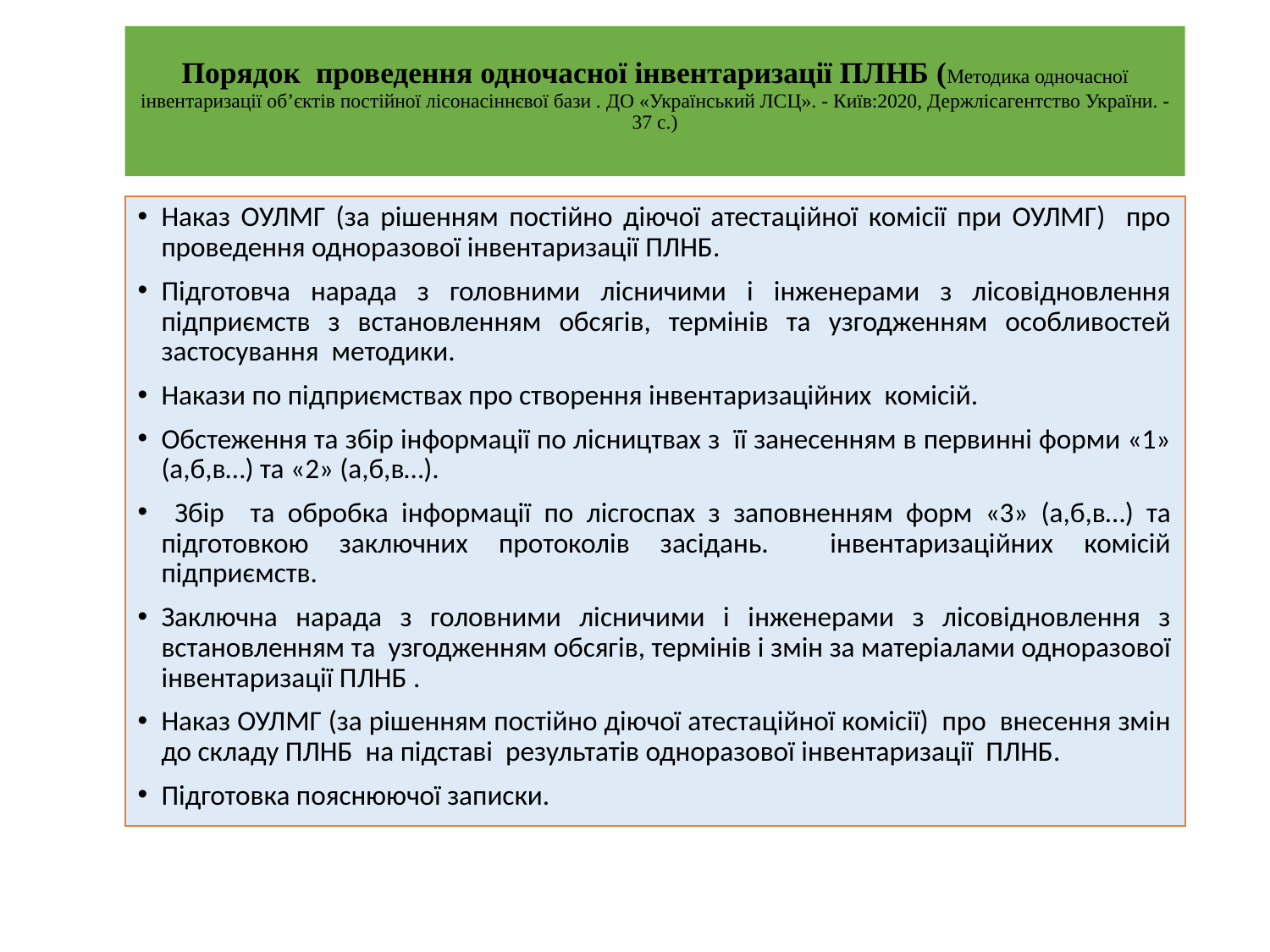

# Порядок  проведення одночасної інвентаризації ПЛНБ (Методика одночасної інвентаризації об’єктів постійної лісонасіннєвої бази . ДО «Український ЛСЦ». - Київ:2020, Держлісагентство України. - 37 с.)
Наказ ОУЛМГ (за рішенням постійно діючої атестаційної комісії при ОУЛМГ)  про проведення одноразової інвентаризації ПЛНБ.
Підготовча нарада з головними лісничими і інженерами з лісовідновлення підприємств з встановленням обсягів, термінів та узгодженням особливостей застосування  методики.
Накази по підприємствах про створення інвентаризаційних  комісій.
Обстеження та збір інформації по лісництвах з  її занесенням в первинні форми «1» (а,б,в…) та «2» (а,б,в…).
 Збір  та обробка інформації по лісгоспах з заповненням форм «3» (а,б,в…) та підготовкою заключних протоколів засідань.  інвентаризаційних комісій підприємств.
Заключна нарада з головними лісничими і інженерами з лісовідновлення з встановленням та  узгодженням обсягів, термінів і змін за матеріалами одноразової інвентаризації ПЛНБ .
Наказ ОУЛМГ (за рішенням постійно діючої атестаційної комісії)  про  внесення змін до складу ПЛНБ  на підставі  результатів одноразової інвентаризації  ПЛНБ.
Підготовка пояснюючої записки.